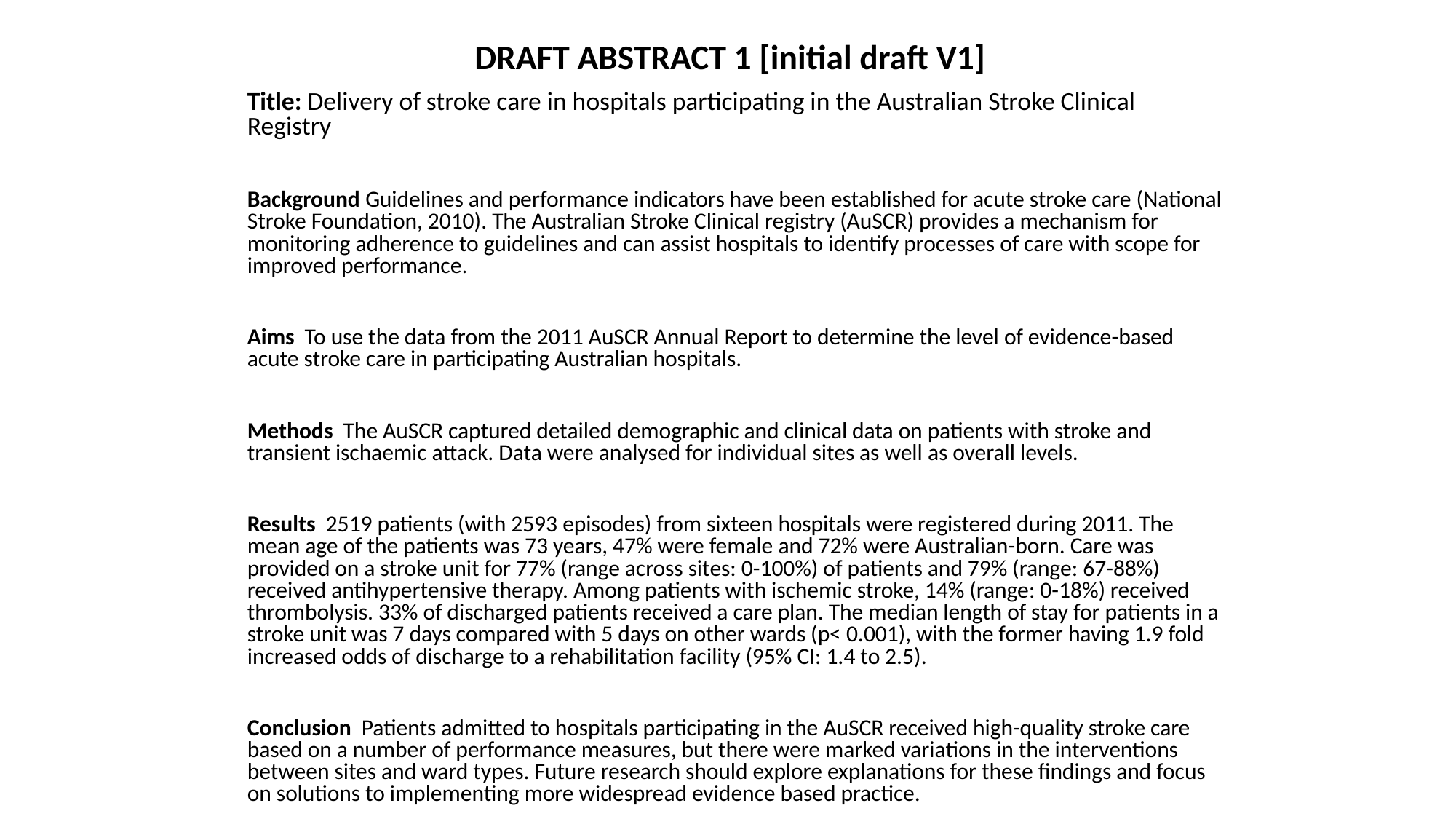

DRAFT ABSTRACT 1 [initial draft V1]
Title: Delivery of stroke care in hospitals participating in the Australian Stroke Clinical Registry

Background Guidelines and performance indicators have been established for acute stroke care (National Stroke Foundation, 2010). The Australian Stroke Clinical registry (AuSCR) provides a mechanism for monitoring adherence to guidelines and can assist hospitals to identify processes of care with scope for improved performance.

Aims  To use the data from the 2011 AuSCR Annual Report to determine the level of evidence-based acute stroke care in participating Australian hospitals.

Methods  The AuSCR captured detailed demographic and clinical data on patients with stroke and transient ischaemic attack. Data were analysed for individual sites as well as overall levels.

Results  2519 patients (with 2593 episodes) from sixteen hospitals were registered during 2011. The mean age of the patients was 73 years, 47% were female and 72% were Australian-born. Care was provided on a stroke unit for 77% (range across sites: 0-100%) of patients and 79% (range: 67-88%) received antihypertensive therapy. Among patients with ischemic stroke, 14% (range: 0-18%) received thrombolysis. 33% of discharged patients received a care plan. The median length of stay for patients in a stroke unit was 7 days compared with 5 days on other wards (p< 0.001), with the former having 1.9 fold increased odds of discharge to a rehabilitation facility (95% CI: 1.4 to 2.5).

Conclusion  Patients admitted to hospitals participating in the AuSCR received high-quality stroke care based on a number of performance measures, but there were marked variations in the interventions between sites and ward types. Future research should explore explanations for these findings and focus on solutions to implementing more widespread evidence based practice.